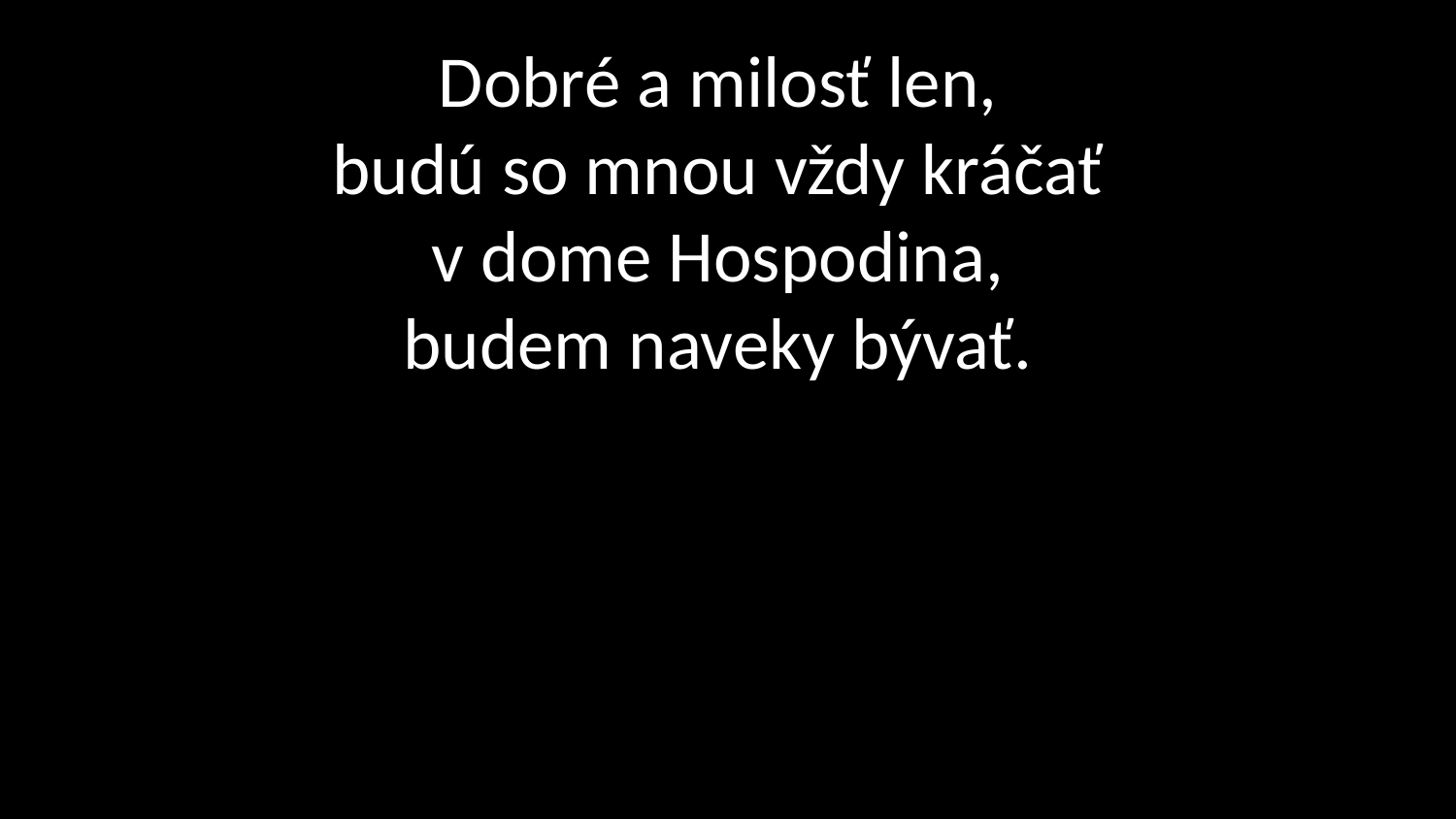

# Dobré a milosť len, budú so mnou vždy kráčať v dome Hospodina, budem naveky bývať.